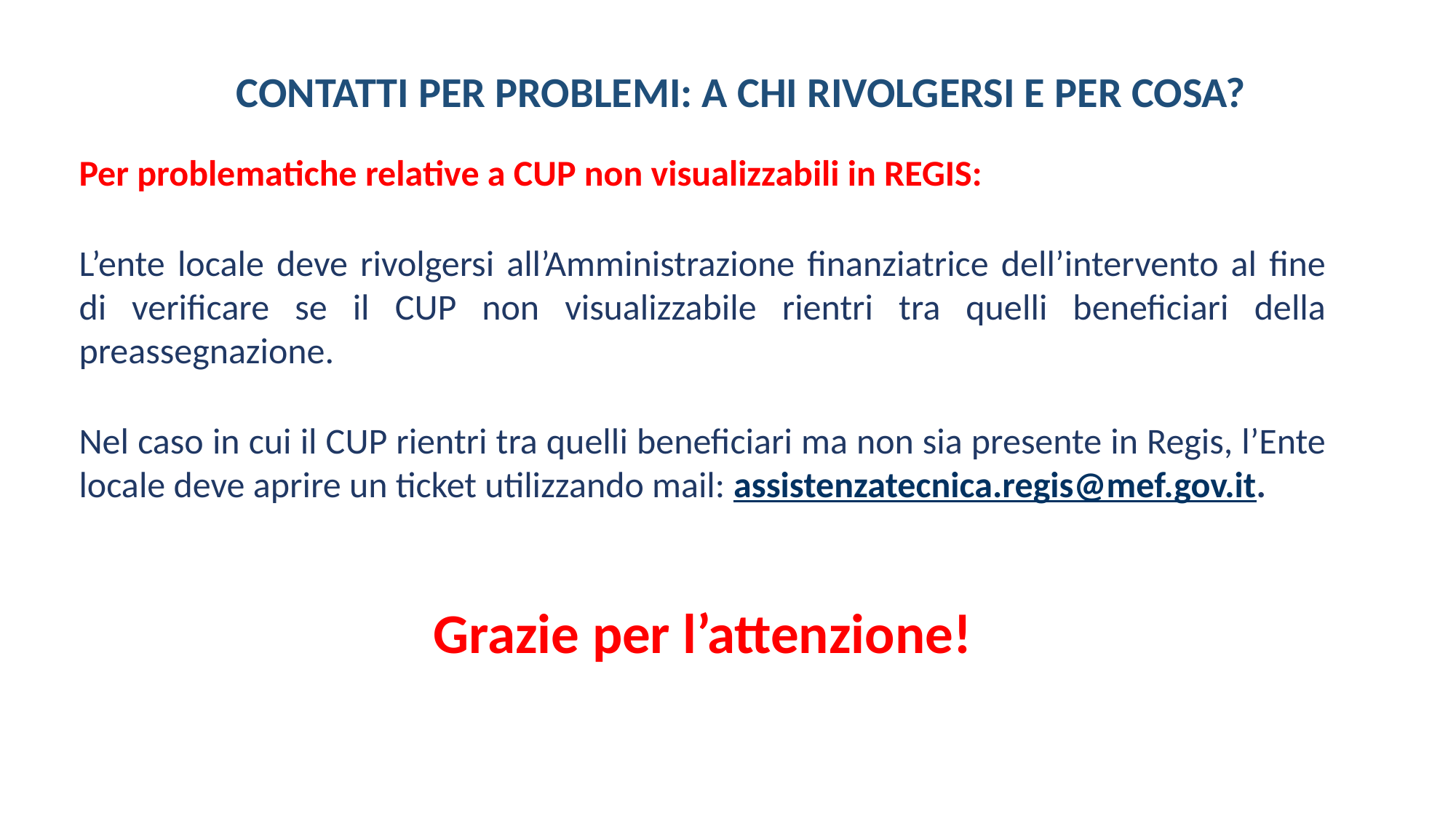

# CONTATTI PER PROBLEMI: A CHI RIVOLGERSI E PER COSA?
Per problematiche relative a CUP non visualizzabili in REGIS:

L’ente locale deve rivolgersi all’Amministrazione finanziatrice dell’intervento al fine di verificare se il CUP non visualizzabile rientri tra quelli beneficiari della preassegnazione.

Nel caso in cui il CUP rientri tra quelli beneficiari ma non sia presente in Regis, l’Ente locale deve aprire un ticket utilizzando mail: assistenzatecnica.regis@mef.gov.it.

Grazie per l’attenzione!